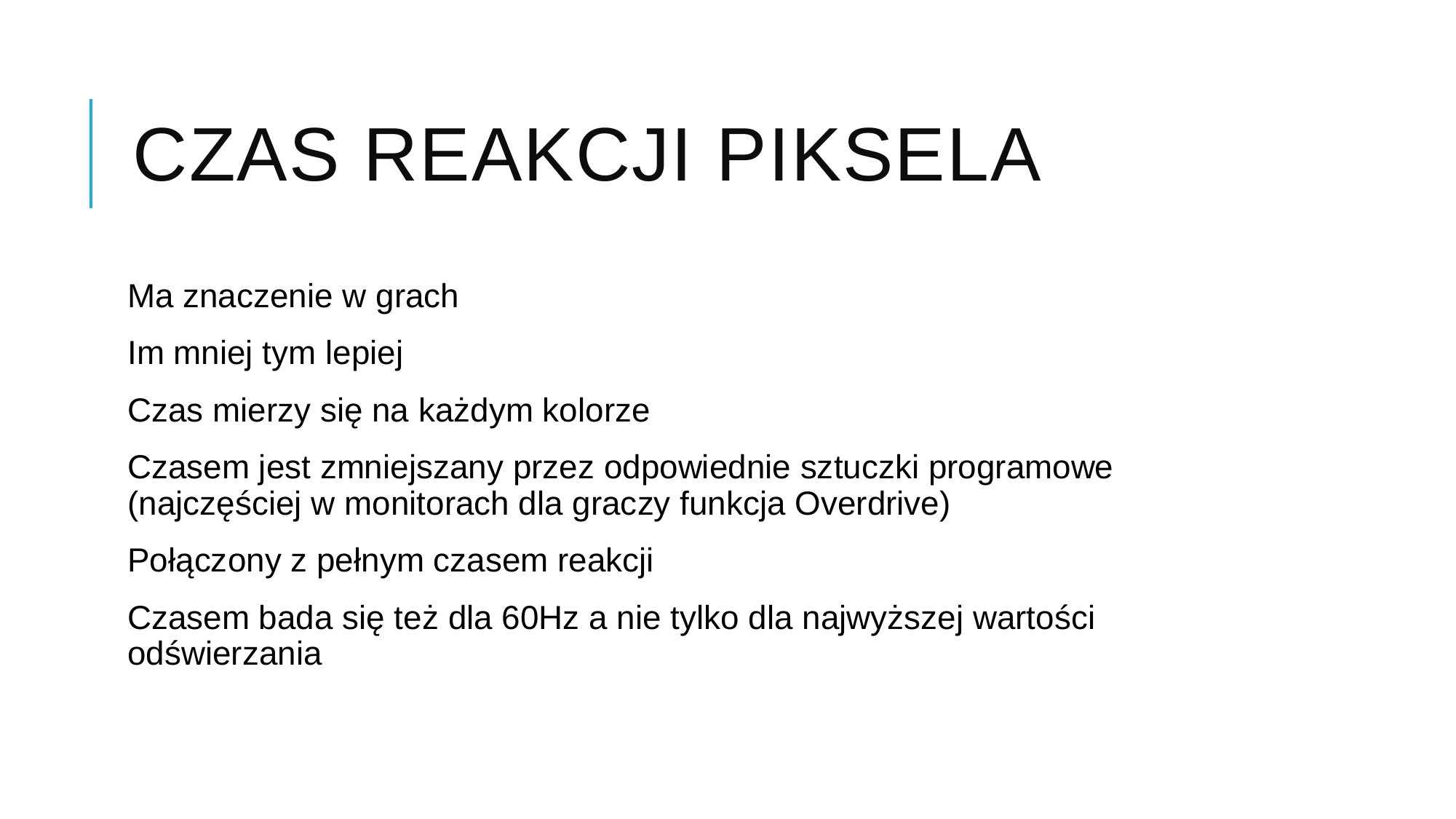

# Czas reakcji piksela
Ma znaczenie w grach
Im mniej tym lepiej
Czas mierzy się na każdym kolorze
Czasem jest zmniejszany przez odpowiednie sztuczki programowe (najczęściej w monitorach dla graczy funkcja Overdrive)
Połączony z pełnym czasem reakcji
Czasem bada się też dla 60Hz a nie tylko dla najwyższej wartości odświerzania